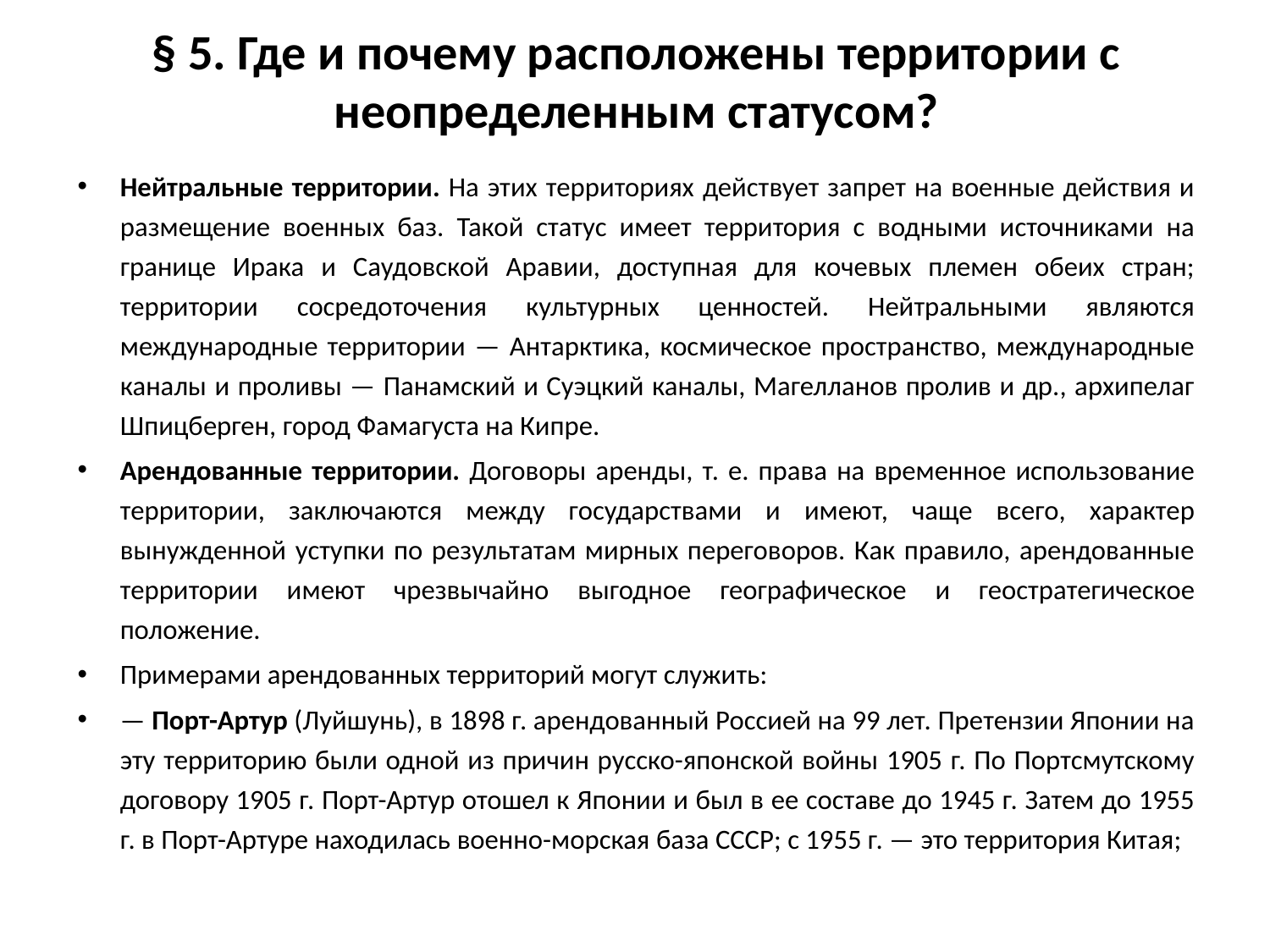

# § 5. Где и почему расположены территории с неопределенным статусом?
Нейтральные территории. На этих территориях действует запрет на военные действия и размещение военных баз. Такой статус имеет территория с водными источниками на границе Ирака и Саудовской Аравии, доступная для кочевых племен обеих стран; территории сосредоточения культурных ценностей. Нейтральными являются международные территории — Антарктика, космическое пространство, международные каналы и проливы — Панамский и Суэцкий каналы, Магелланов пролив и др., архипелаг Шпицберген, город Фамагуста на Кипре.
Арендованные территории. Договоры аренды, т. е. права на временное использование территории, заключаются между государствами и имеют, чаще всего, характер вынужденной уступки по результатам мирных переговоров. Как правило, арендованные территории имеют чрезвычайно выгодное географическое и геостратегическое положение.
Примерами арендованных территорий могут служить:
— Порт-Артур (Луйшунь), в 1898 г. арендованный Россией на 99 лет. Претензии Японии на эту территорию были одной из причин русско-японской войны 1905 г. По Портсмутскому договору 1905 г. Порт-Артур отошел к Японии и был в ее составе до 1945 г. Затем до 1955 г. в Порт-Артуре находилась военно-морская база СССР; с 1955 г. — это территория Китая;